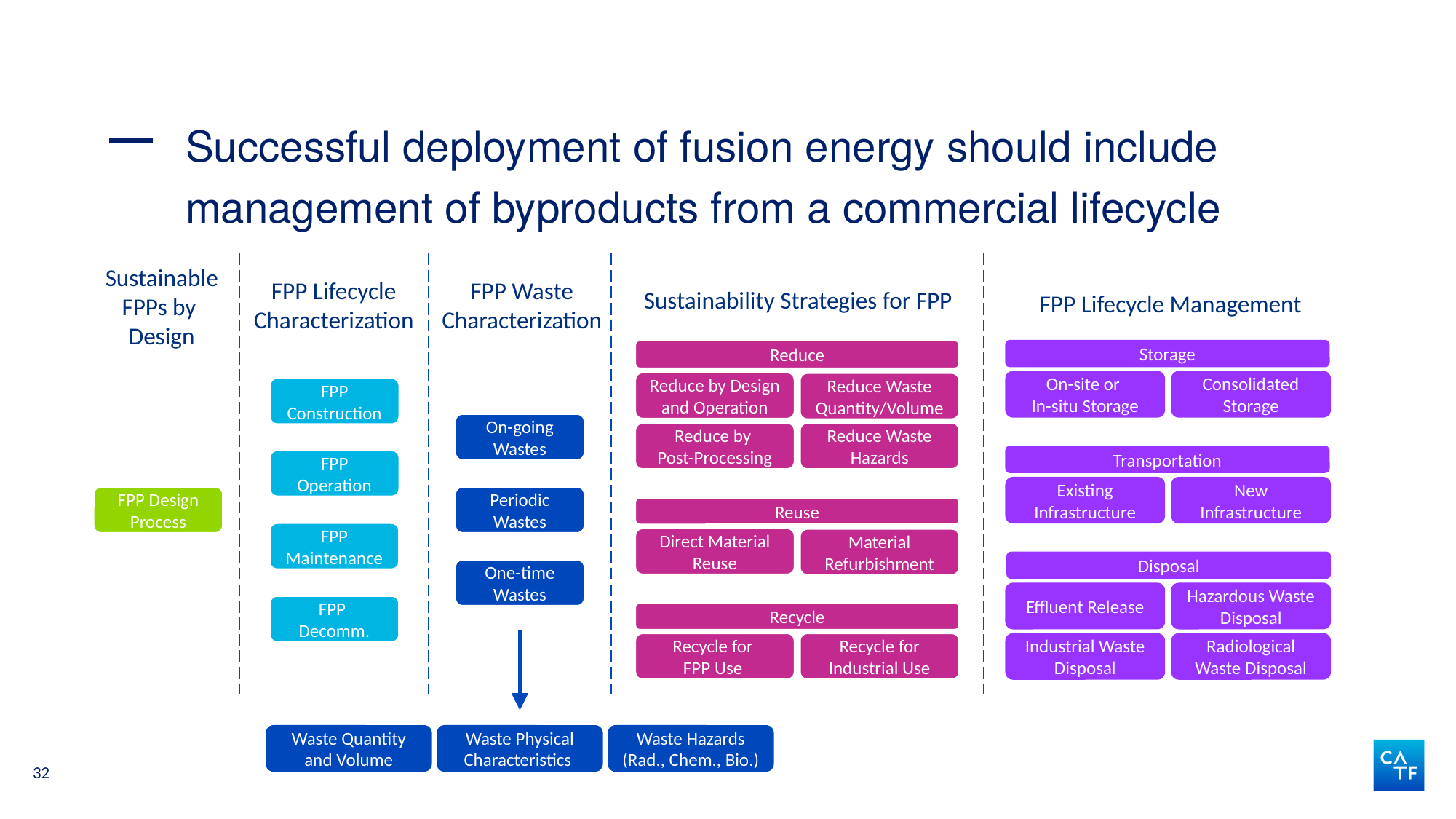

# Successful deployment of fusion energy should include management of byproducts from a commercial lifecycle
Sustainable
FPPs by
Design
FPP Lifecycle
Characterization
FPP Waste
Characterization
Sustainability Strategies for FPP
FPP Lifecycle Management
Storage
On-site or
In-situ Storage
Consolidated Storage
Transportation
Existing Infrastructure
New Infrastructure
Disposal
Effluent Release
Hazardous Waste Disposal
Industrial Waste Disposal
Radiological Waste Disposal
Reduce
Reduce by Design and Operation
Reduce Waste Quantity/Volume
Reduce by
Post-Processing
Reduce Waste Hazards
Reuse
Direct Material Reuse
Material Refurbishment
Recycle
Recycle for
FPP Use
Recycle for Industrial Use
FPP
Construction
FPP Operation
FPP Maintenance
FPP
Decomm.
On-going Wastes
FPP Design Process
Periodic Wastes
One-time Wastes
Waste Quantity and Volume
Waste Physical
Characteristics
Waste Hazards (Rad., Chem., Bio.)
32